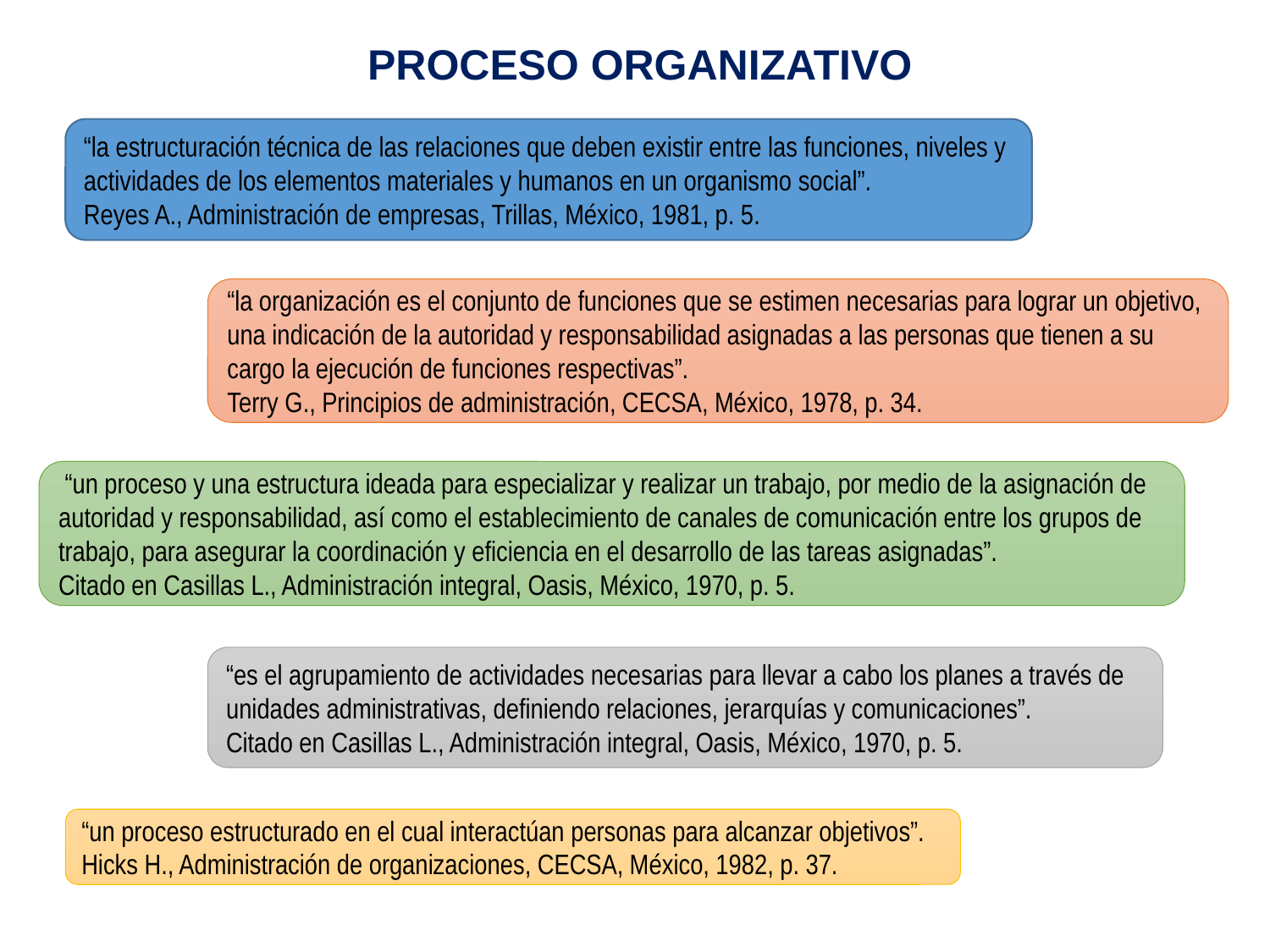

PROCESO ORGANIZATIVO
“la estructuración técnica de las relaciones que deben existir entre las funciones, niveles y actividades de los elementos materiales y humanos en un organismo social”.
Reyes A., Administración de empresas, Trillas, México, 1981, p. 5.

“la organización es el conjunto de funciones que se estimen necesarias para lograr un objetivo, una indicación de la autoridad y responsabilidad asignadas a las personas que tienen a su cargo la ejecución de funciones respectivas”.
Terry G., Principios de administración, CECSA, México, 1978, p. 34.

 “un proceso y una estructura ideada para especializar y realizar un trabajo, por medio de la asignación de autoridad y responsabilidad, así como el establecimiento de canales de comunicación entre los grupos de trabajo, para asegurar la coordinación y eficiencia en el desarrollo de las tareas asignadas”.
Citado en Casillas L., Administración integral, Oasis, México, 1970, p. 5.

“es el agrupamiento de actividades necesarias para llevar a cabo los planes a través de unidades administrativas, definiendo relaciones, jerarquías y comunicaciones”.
Citado en Casillas L., Administración integral, Oasis, México, 1970, p. 5.

“un proceso estructurado en el cual interactúan personas para alcanzar objetivos”.
Hicks H., Administración de organizaciones, CECSA, México, 1982, p. 37.